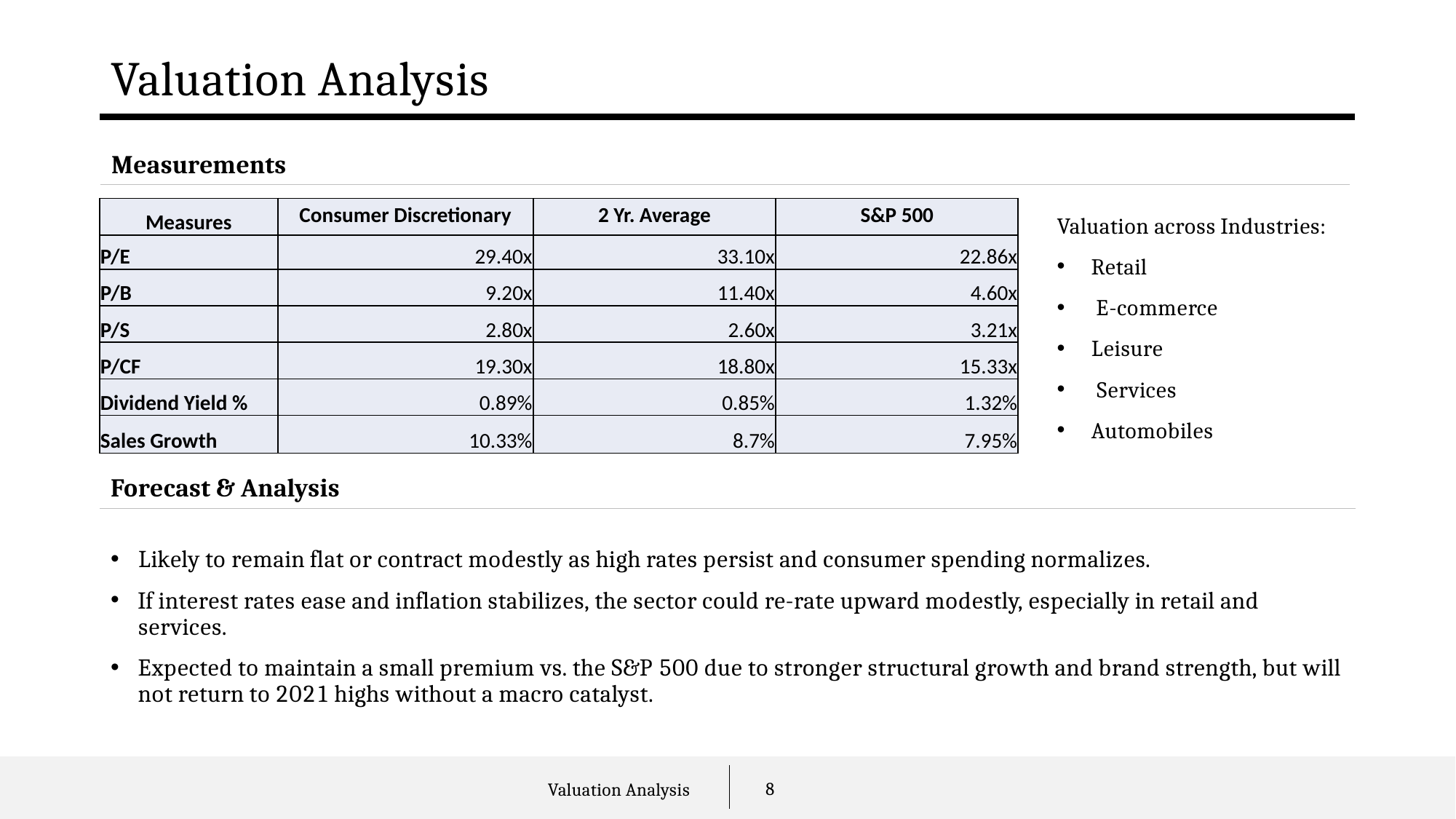

# Valuation Analysis
Measurements

Valuation across Industries:
Retail
 E-commerce
Leisure
 Services
Automobiles
| Measures | Consumer Discretionary | 2 Yr. Average | S&P 500 |
| --- | --- | --- | --- |
| P/E | 29.40x | 33.10x | 22.86x |
| P/B | 9.20x | 11.40x | 4.60x |
| P/S | 2.80x | 2.60x | 3.21x |
| P/CF | 19.30x | 18.80x | 15.33x |
| Dividend Yield % | 0.89% | 0.85% | 1.32% |
| Sales Growth | 10.33% | 8.7% | 7.95% |
Forecast & Analysis
Likely to remain flat or contract modestly as high rates persist and consumer spending normalizes.
If interest rates ease and inflation stabilizes, the sector could re-rate upward modestly, especially in retail and services.
Expected to maintain a small premium vs. the S&P 500 due to stronger structural growth and brand strength, but will not return to 2021 highs without a macro catalyst.

8
Valuation Analysis